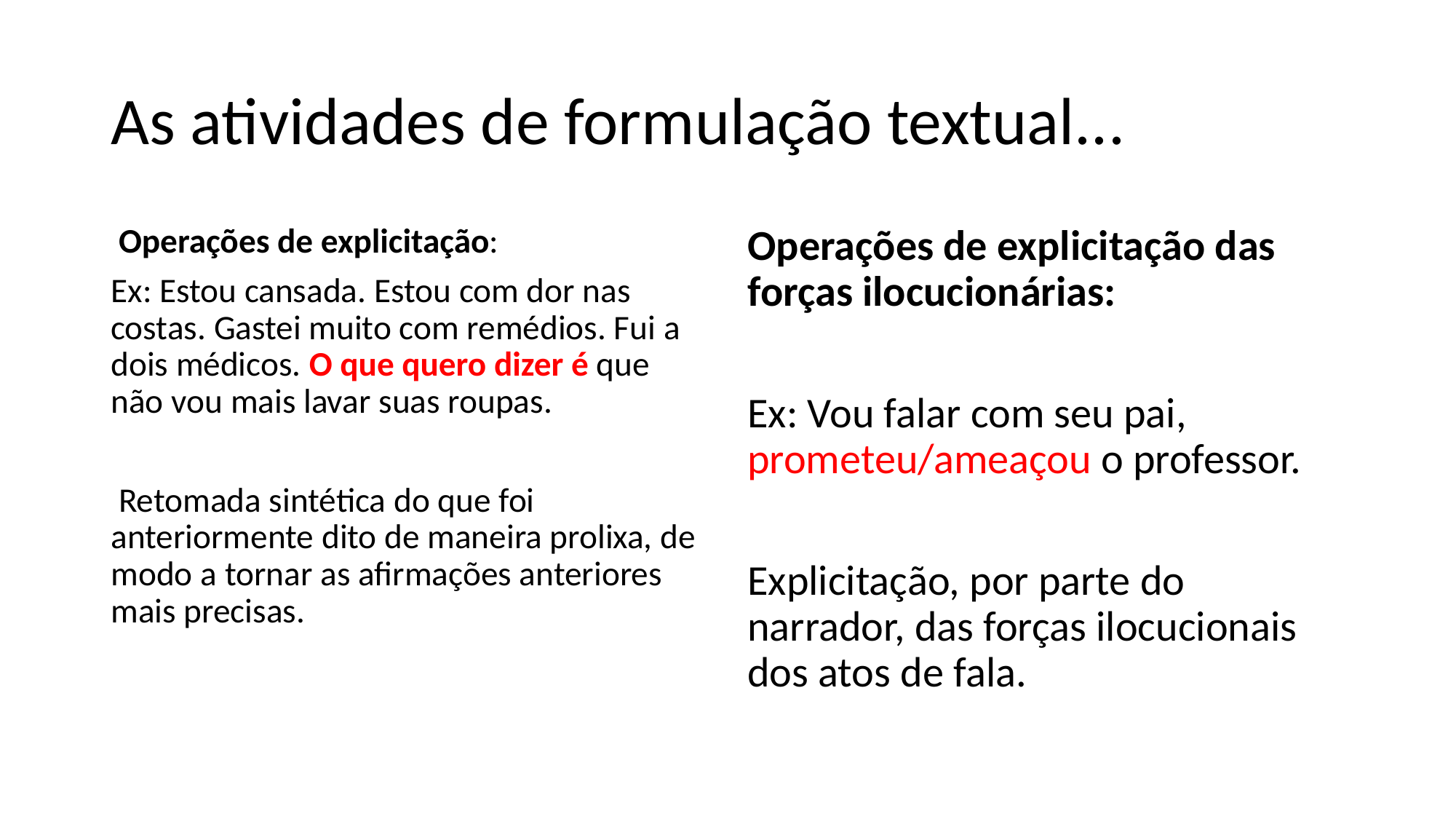

# As atividades de formulação textual...
 Operações de explicitação:
Ex: Estou cansada. Estou com dor nas costas. Gastei muito com remédios. Fui a dois médicos. O que quero dizer é que não vou mais lavar suas roupas.

 Retomada sintética do que foi anteriormente dito de maneira prolixa, de modo a tornar as afirmações anteriores mais precisas.

Operações de explicitação das forças ilocucionárias:

Ex: Vou falar com seu pai, prometeu/ameaçou o professor.

Explicitação, por parte do narrador, das forças ilocucionais dos atos de fala.